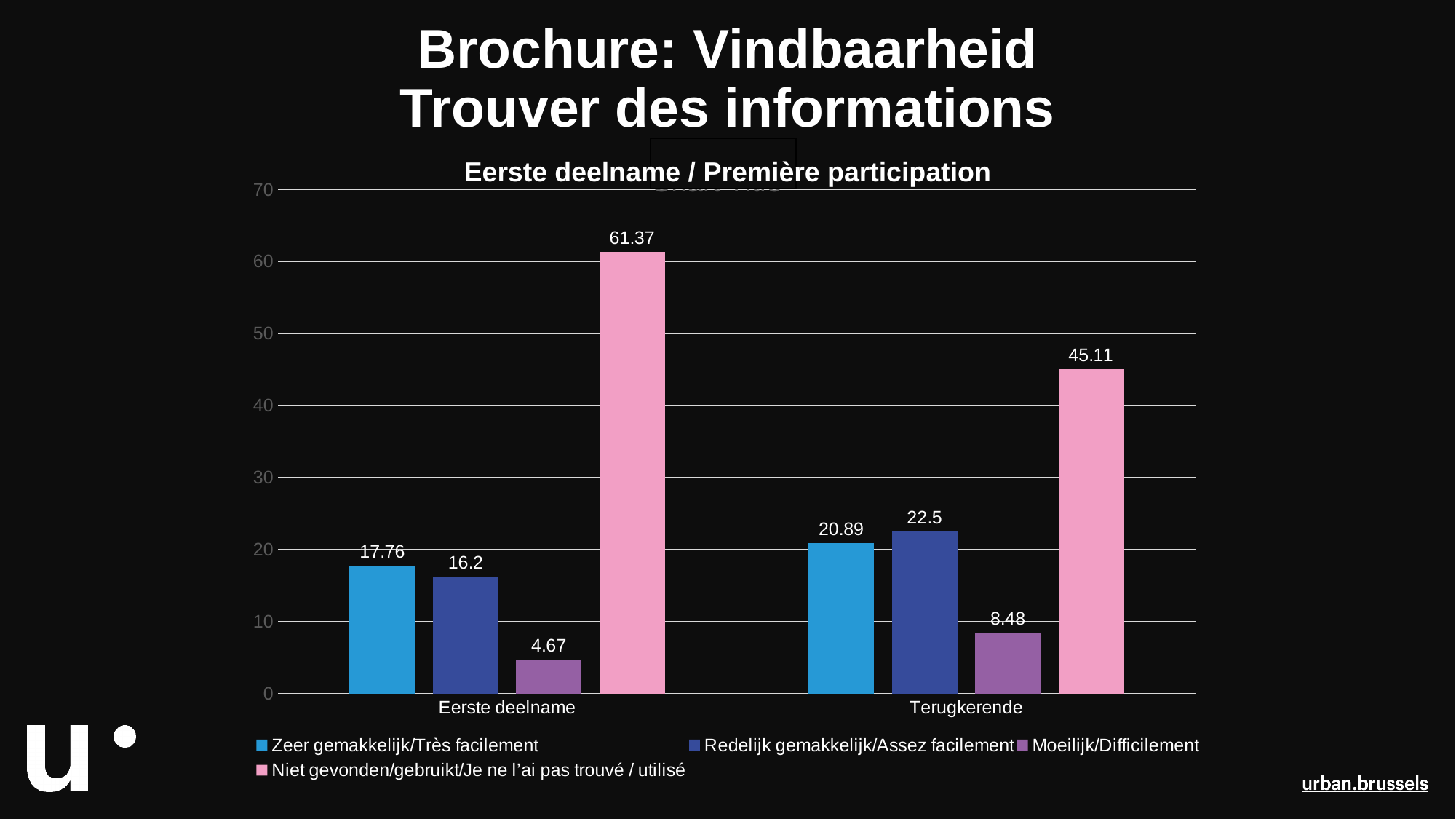

# Brochure: Vindbaarheid Trouver des informations

### Chart:

| Category | Zeer gemakkelijk/Très facilement | Redelijk gemakkelijk/Assez facilement | Moeilijk/Difficilement | Niet gevonden/gebruikt/Je ne l’ai pas trouvé / utilisé |
|---|---|---|---|---|
| Eerste deelname | 17.76 | 16.2 | 4.67 | 61.37 |
| Terugkerende | 20.89 | 22.5 | 8.48 | 45.11 |
Eerste deelname / Première participation